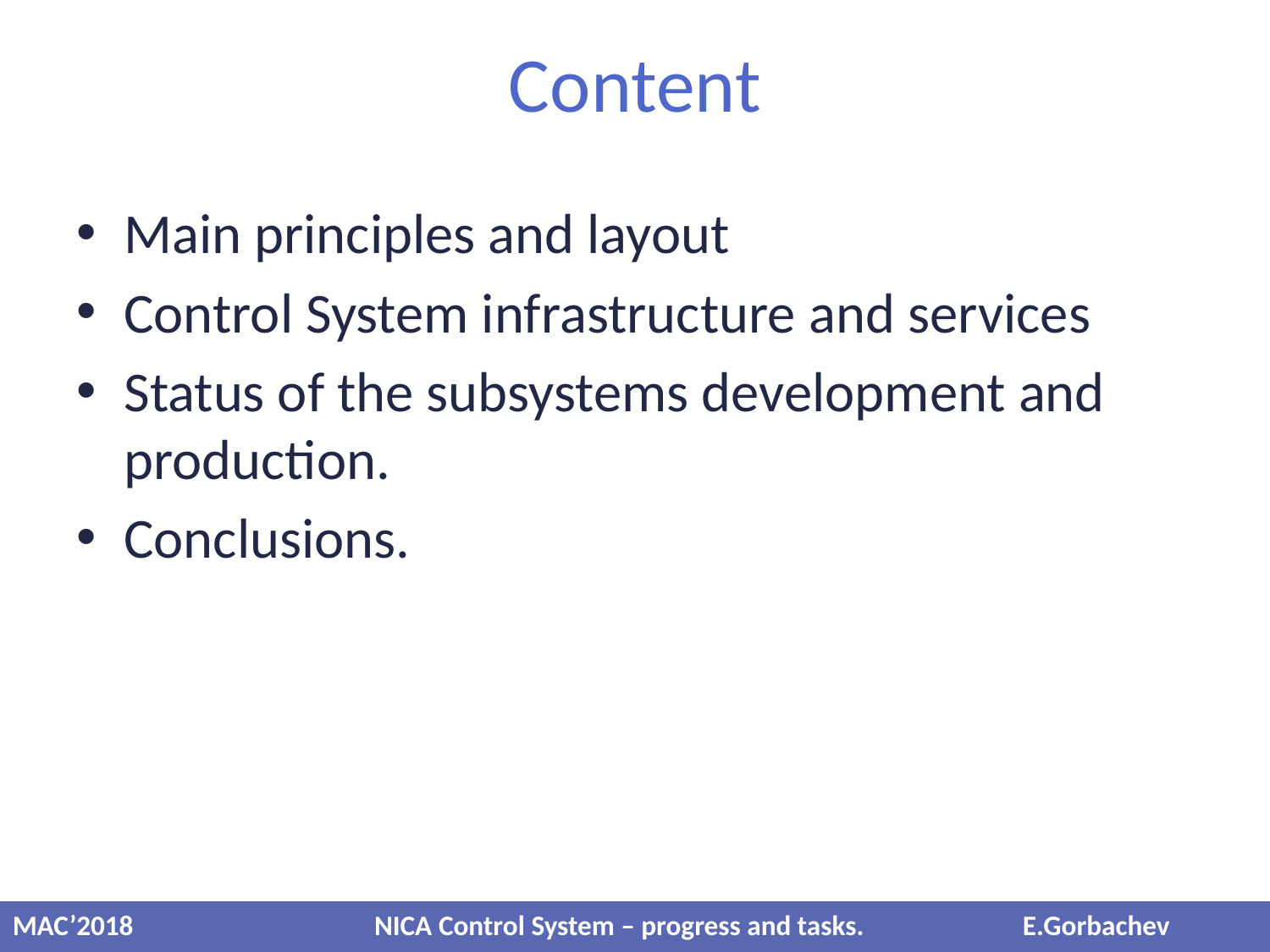

# Content
Main principles and layout
Control System infrastructure and services
Status of the subsystems development and production.
Conclusions.
MAC’2018                                      NICA Control System – progress and tasks.                         E.Gorbachev
2